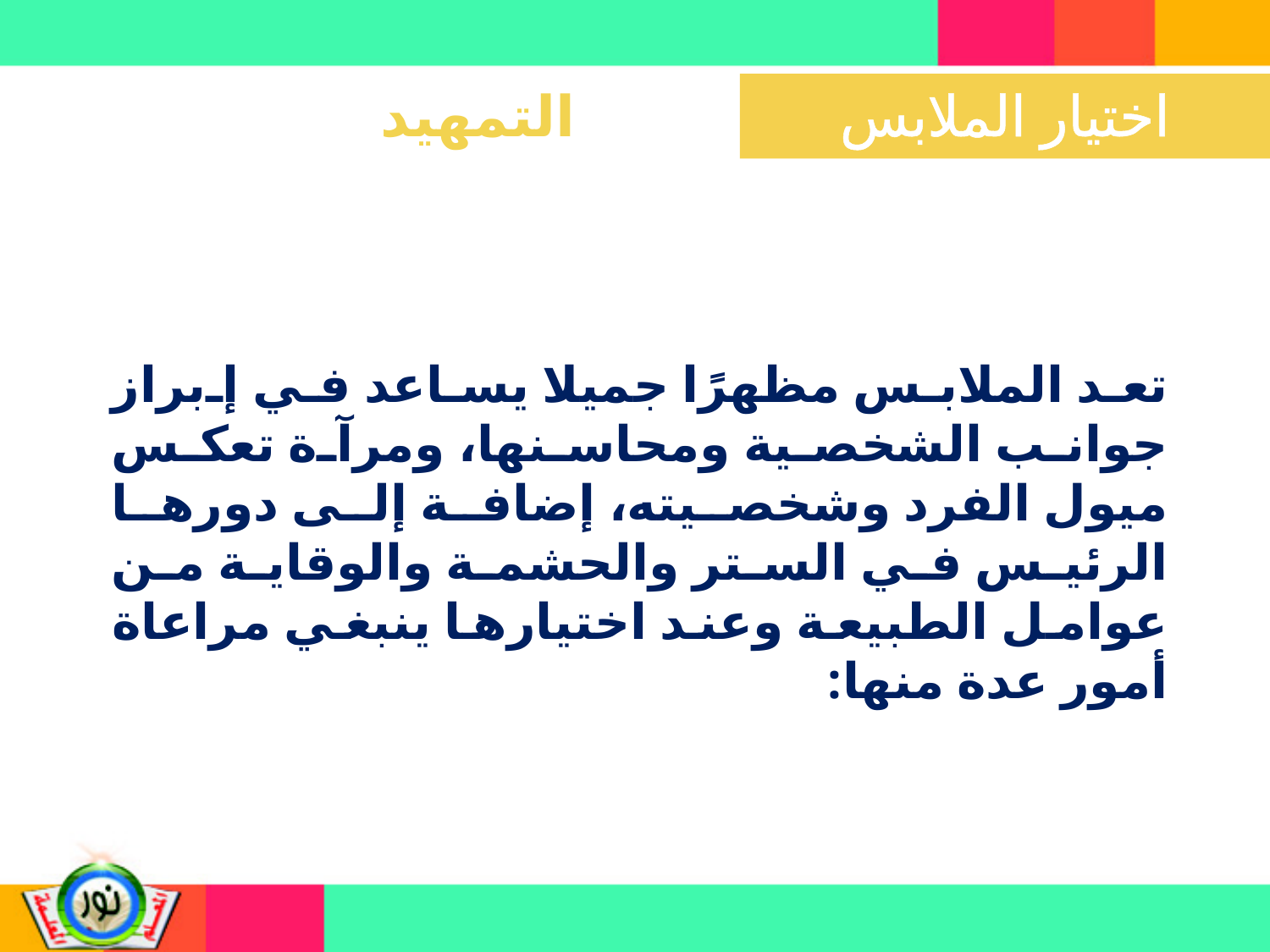

التمهيد
تعد الملابس مظهرًا جميلا يساعد في إبراز جوانب الشخصية ومحاسنها، ومرآة تعكس ميول الفرد وشخصيته، إضافة إلى دورها الرئيس في الستر والحشمة والوقاية من عوامل الطبيعة وعند اختيارها ينبغي مراعاة أمور عدة منها: